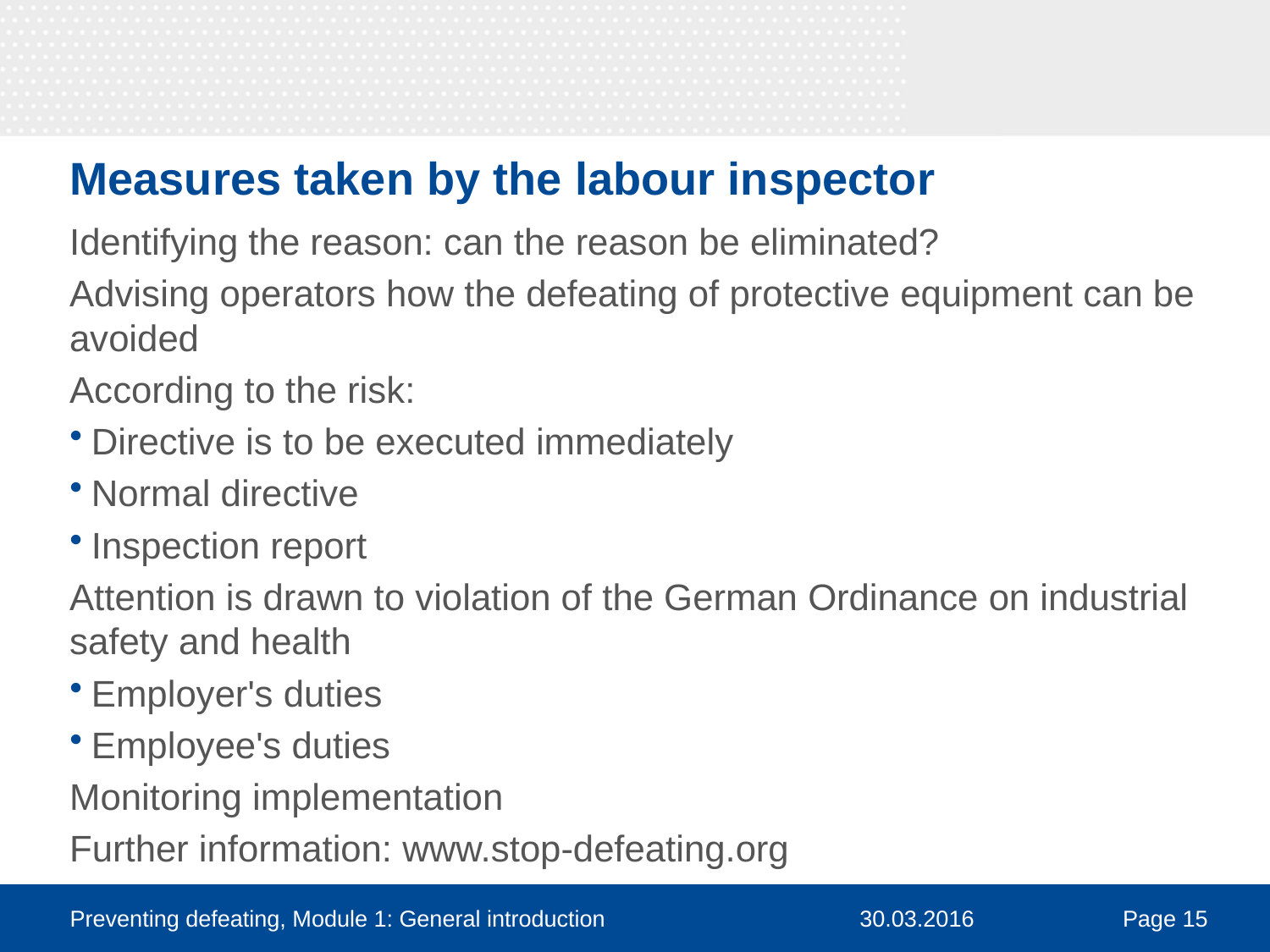

# Measures taken by the labour inspector
Identifying the reason: can the reason be eliminated?
Advising operators how the defeating of protective equipment can be avoided
According to the risk:
Directive is to be executed immediately
Normal directive
Inspection report
Attention is drawn to violation of the German Ordinance on industrial safety and health
Employer's duties
Employee's duties
Monitoring implementation
Further information: www.stop-defeating.org
Preventing defeating, Module 1: General introduction
30.03.2016
Page 15